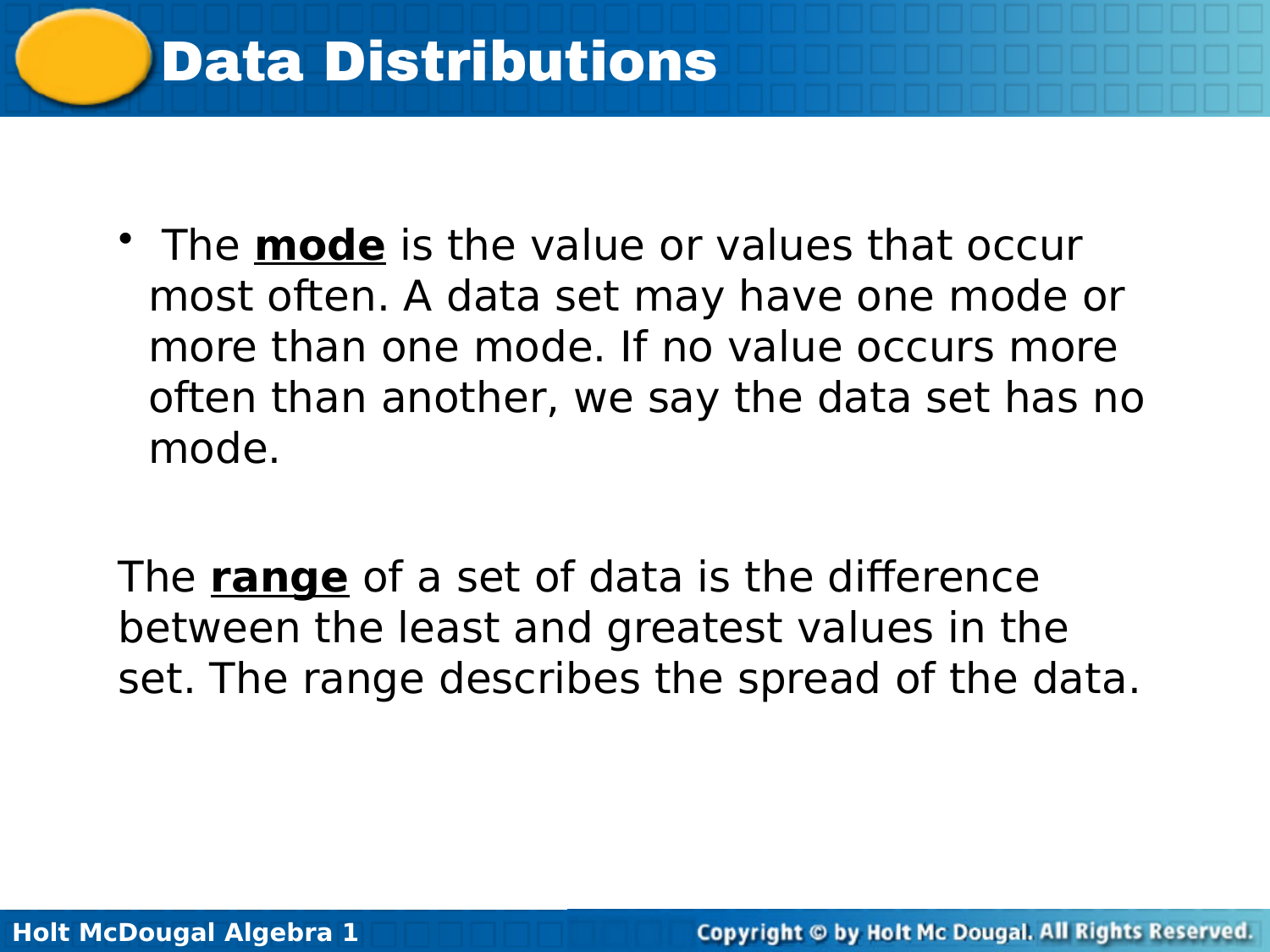

The mode is the value or values that occur most often. A data set may have one mode or more than one mode. If no value occurs more often than another, we say the data set has no mode.
The range of a set of data is the difference between the least and greatest values in the set. The range describes the spread of the data.